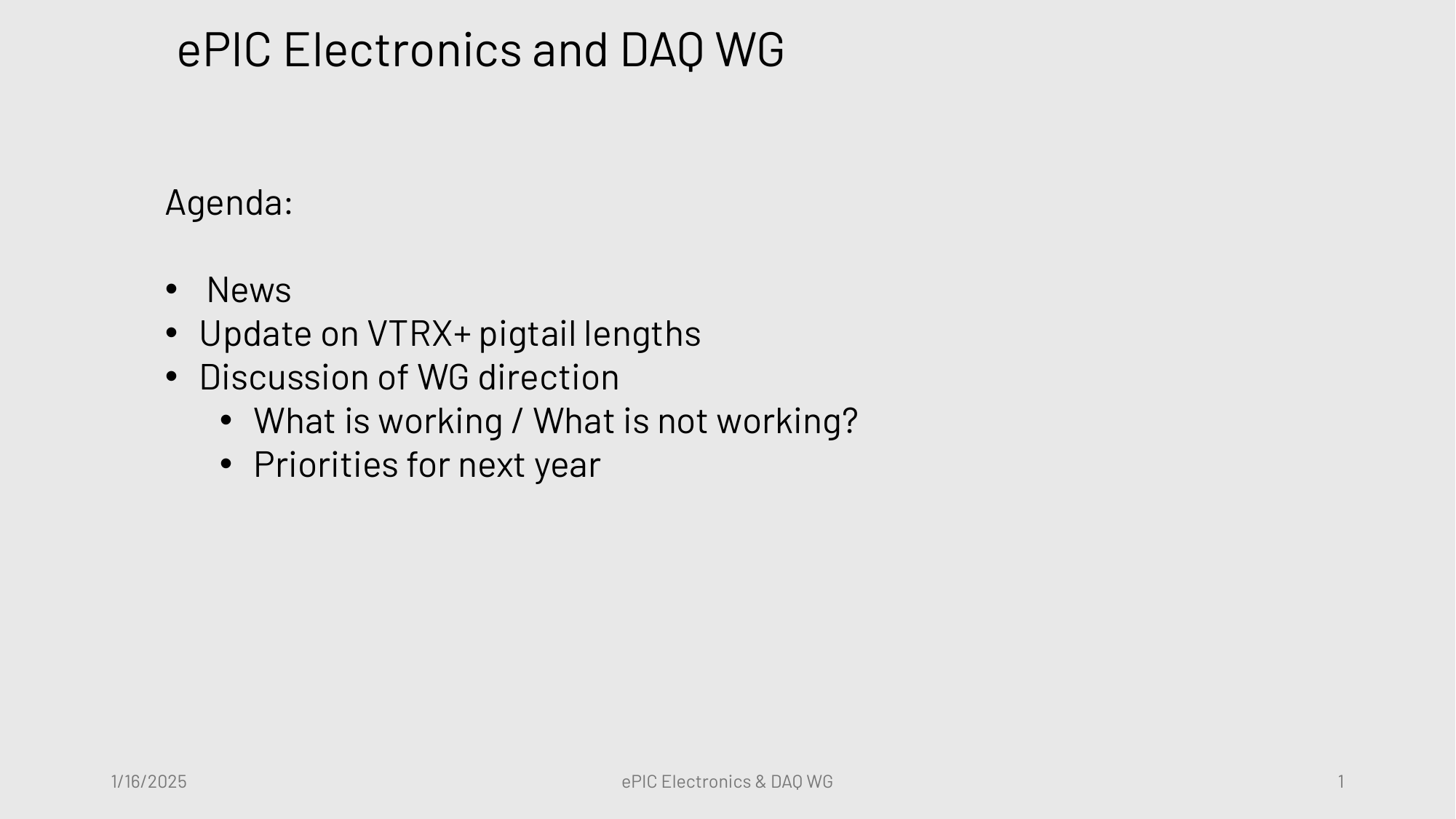

ePIC Electronics and DAQ WG
Agenda:

News
Update on VTRX+ pigtail lengths
Discussion of WG direction
What is working / What is not working?
Priorities for next year
1/16/2025
ePIC Electronics & DAQ WG
1